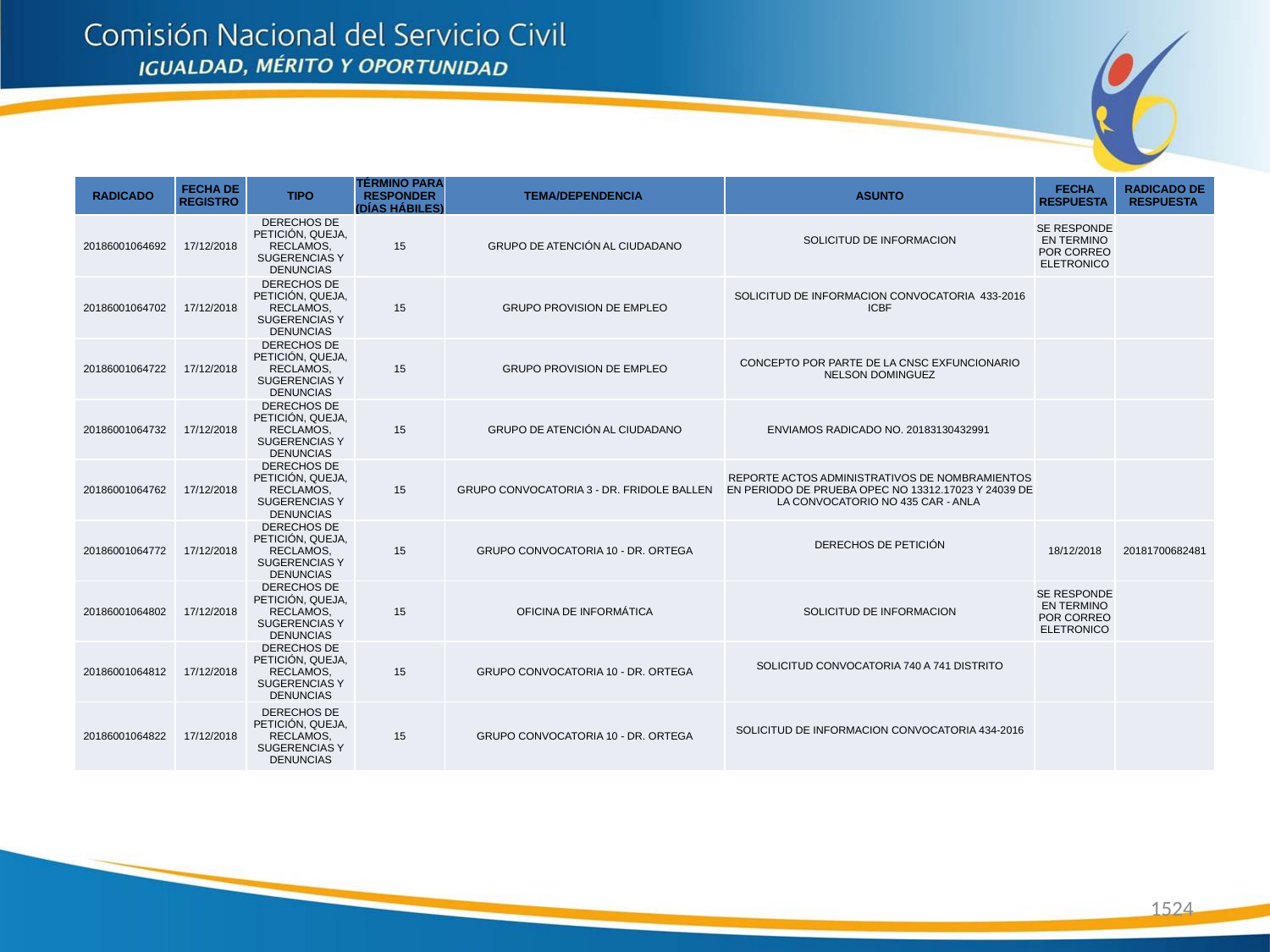

| RADICADO | FECHA DE REGISTRO | TIPO | TÉRMINO PARA RESPONDER (DÍAS HÁBILES) | TEMA/DEPENDENCIA | ASUNTO | FECHA RESPUESTA | RADICADO DE RESPUESTA |
| --- | --- | --- | --- | --- | --- | --- | --- |
| 20186001064692 | 17/12/2018 | DERECHOS DE PETICIÓN, QUEJA, RECLAMOS, SUGERENCIAS Y DENUNCIAS | 15 | GRUPO DE ATENCIÓN AL CIUDADANO | SOLICITUD DE INFORMACION | SE RESPONDE EN TERMINO POR CORREO ELETRONICO |  |
| 20186001064702 | 17/12/2018 | DERECHOS DE PETICIÓN, QUEJA, RECLAMOS, SUGERENCIAS Y DENUNCIAS | 15 | GRUPO PROVISION DE EMPLEO | SOLICITUD DE INFORMACION CONVOCATORIA 433-2016 ICBF |  |  |
| 20186001064722 | 17/12/2018 | DERECHOS DE PETICIÓN, QUEJA, RECLAMOS, SUGERENCIAS Y DENUNCIAS | 15 | GRUPO PROVISION DE EMPLEO | CONCEPTO POR PARTE DE LA CNSC EXFUNCIONARIO NELSON DOMINGUEZ |  |  |
| 20186001064732 | 17/12/2018 | DERECHOS DE PETICIÓN, QUEJA, RECLAMOS, SUGERENCIAS Y DENUNCIAS | 15 | GRUPO DE ATENCIÓN AL CIUDADANO | ENVIAMOS RADICADO NO. 20183130432991 |  |  |
| 20186001064762 | 17/12/2018 | DERECHOS DE PETICIÓN, QUEJA, RECLAMOS, SUGERENCIAS Y DENUNCIAS | 15 | GRUPO CONVOCATORIA 3 - DR. FRIDOLE BALLEN | REPORTE ACTOS ADMINISTRATIVOS DE NOMBRAMIENTOS EN PERIODO DE PRUEBA OPEC NO 13312.17023 Y 24039 DE LA CONVOCATORIO NO 435 CAR - ANLA |  |  |
| 20186001064772 | 17/12/2018 | DERECHOS DE PETICIÓN, QUEJA, RECLAMOS, SUGERENCIAS Y DENUNCIAS | 15 | GRUPO CONVOCATORIA 10 - DR. ORTEGA | DERECHOS DE PETICIÓN | 18/12/2018 | 20181700682481 |
| 20186001064802 | 17/12/2018 | DERECHOS DE PETICIÓN, QUEJA, RECLAMOS, SUGERENCIAS Y DENUNCIAS | 15 | OFICINA DE INFORMÁTICA | SOLICITUD DE INFORMACION | SE RESPONDE EN TERMINO POR CORREO ELETRONICO |  |
| 20186001064812 | 17/12/2018 | DERECHOS DE PETICIÓN, QUEJA, RECLAMOS, SUGERENCIAS Y DENUNCIAS | 15 | GRUPO CONVOCATORIA 10 - DR. ORTEGA | SOLICITUD CONVOCATORIA 740 A 741 DISTRITO |  |  |
| 20186001064822 | 17/12/2018 | DERECHOS DE PETICIÓN, QUEJA, RECLAMOS, SUGERENCIAS Y DENUNCIAS | 15 | GRUPO CONVOCATORIA 10 - DR. ORTEGA | SOLICITUD DE INFORMACION CONVOCATORIA 434-2016 |  |  |
1524